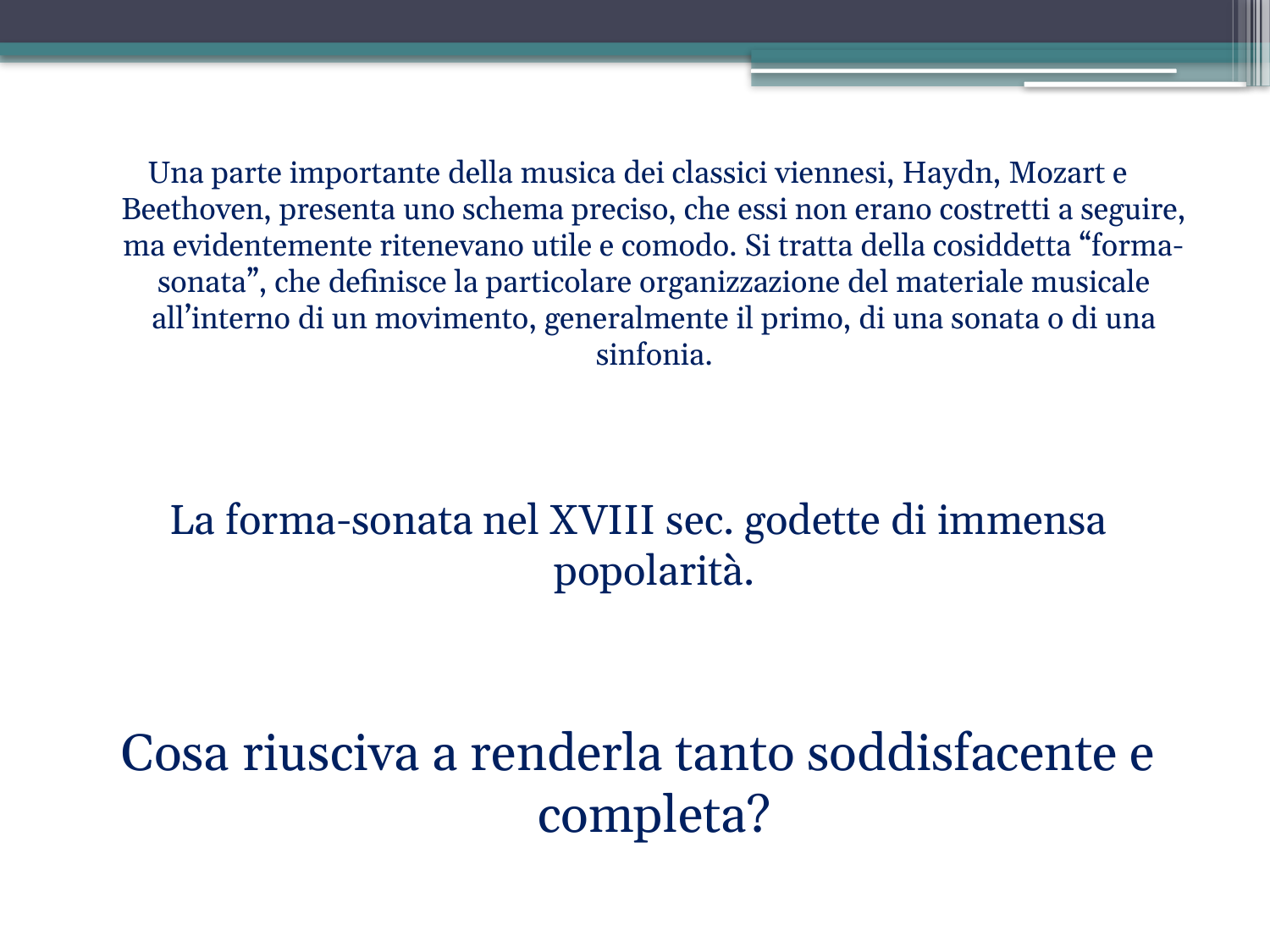

Una parte importante della musica dei classici viennesi, Haydn, Mozart e Beethoven, presenta uno schema preciso, che essi non erano costretti a seguire, ma evidentemente ritenevano utile e comodo. Si tratta della cosiddetta “forma-sonata”, che definisce la particolare organizzazione del materiale musicale all’interno di un movimento, generalmente il primo, di una sonata o di una sinfonia.

La forma-sonata nel XVIII sec. godette di immensa popolarità.

Cosa riusciva a renderla tanto soddisfacente e completa?